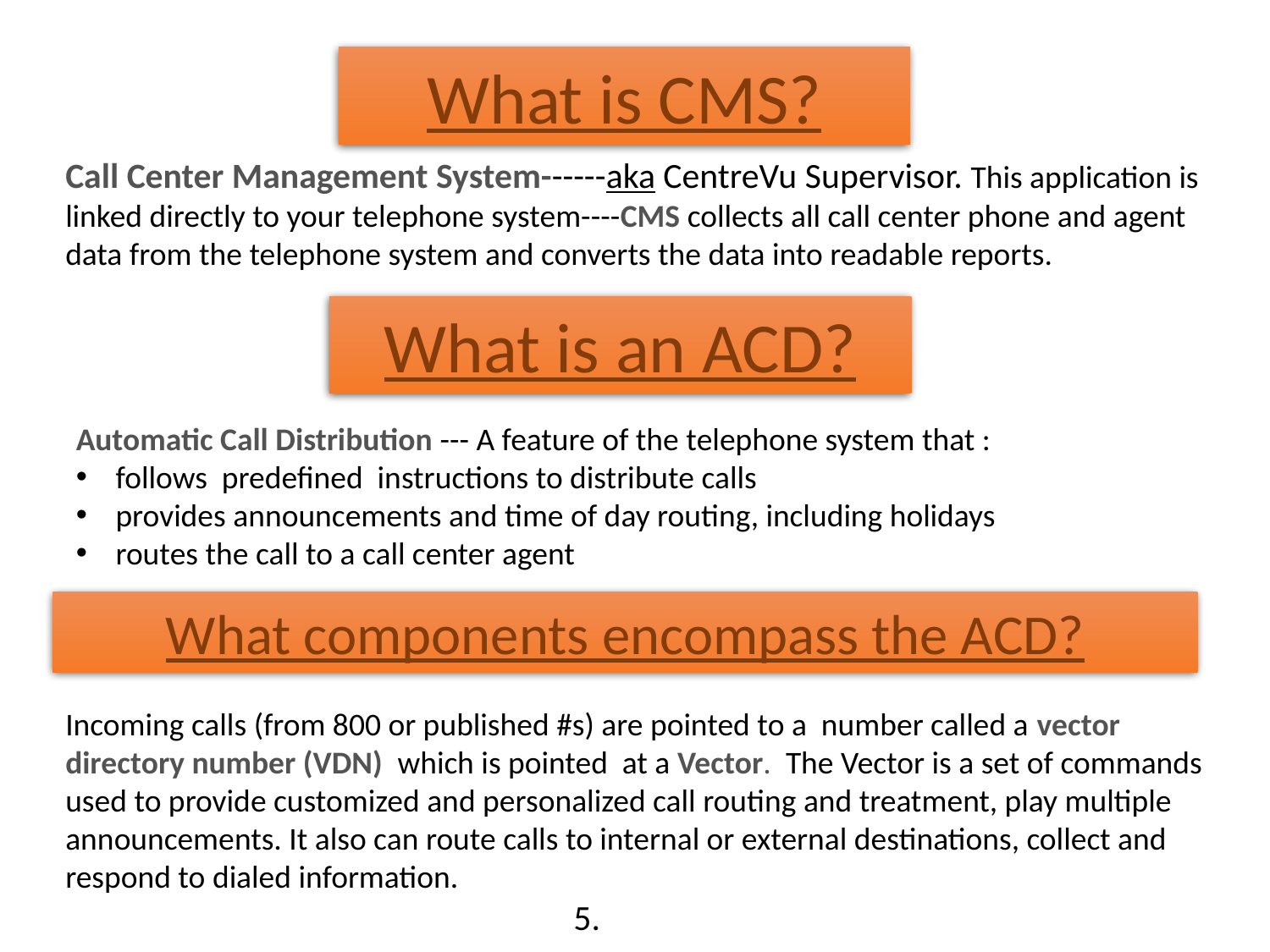

What is CMS?
Call Center Management System------aka CentreVu Supervisor. This application is linked directly to your telephone system----CMS collects all call center phone and agent data from the telephone system and converts the data into readable reports.

What is an ACD?
Automatic Call Distribution --- A feature of the telephone system that :
follows  predefined  instructions to distribute calls
provides announcements and time of day routing, including holidays
routes the call to a call center agent
What components encompass the ACD?
Incoming calls (from 800 or published #s) are pointed to a  number called a vector directory number (VDN)  which is pointed  at a Vector.  The Vector is a set of commands used to provide customized and personalized call routing and treatment, play multiple announcements. It also can route calls to internal or external destinations, collect and respond to dialed information.
                                               		5.